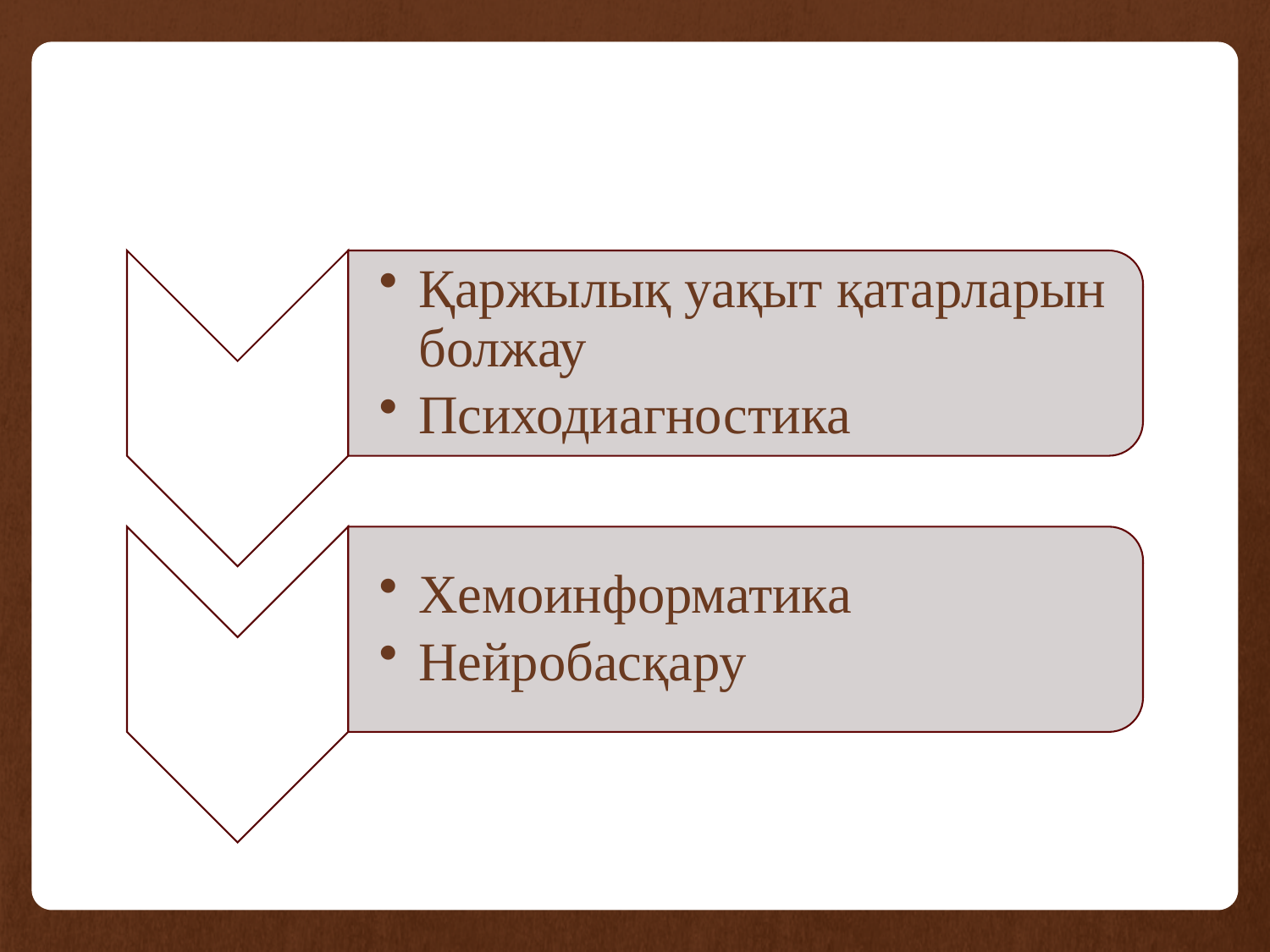

Қаржылық уақыт қатарларын болжау
Психодиагностика

Хемоинформатика
Нейробасқару